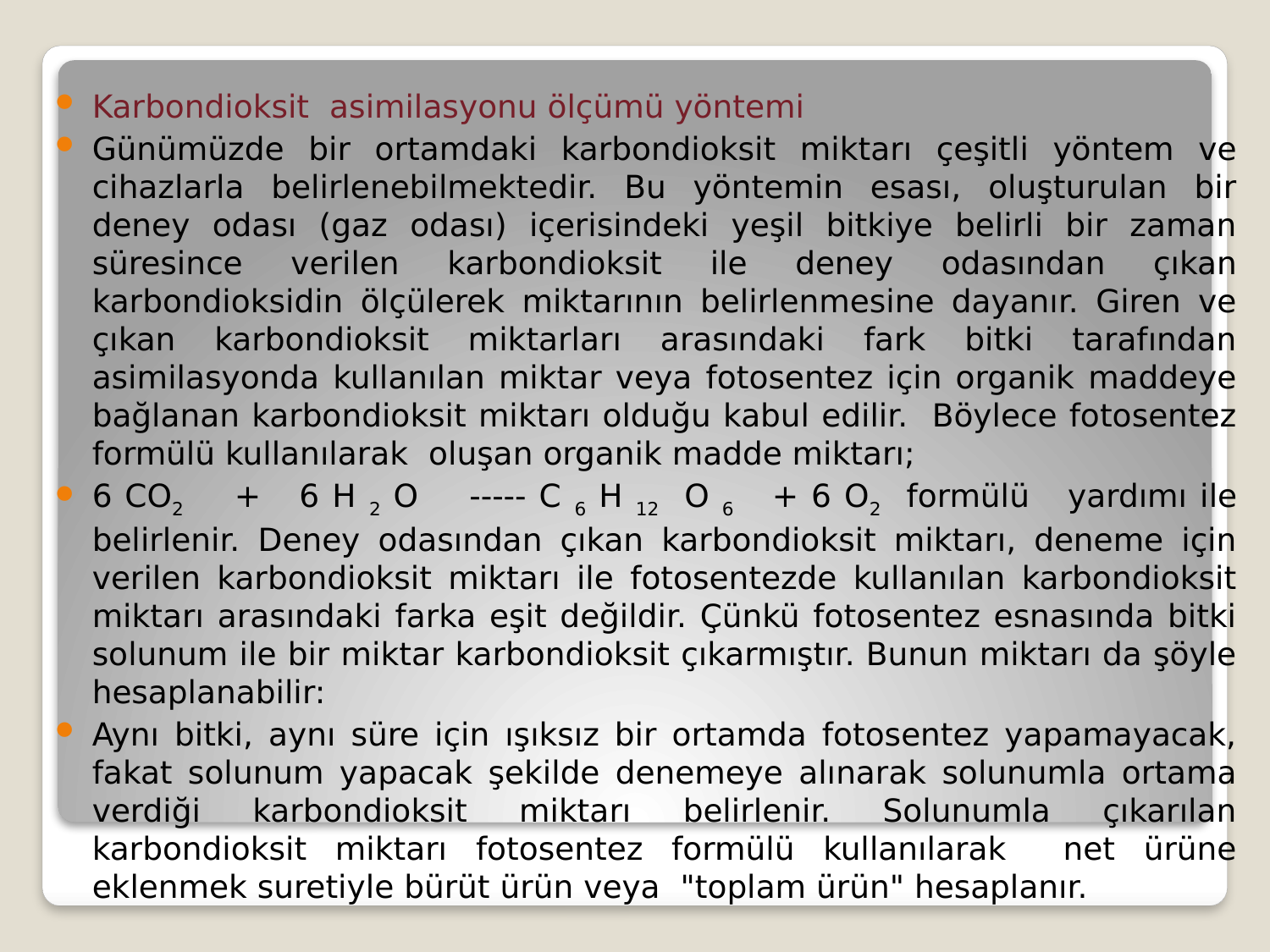

Karbondioksit  asimilasyonu ölçümü yöntemi
Günümüzde bir ortamdaki karbondioksit miktarı çeşitli yöntem ve cihazlarla belirlenebilmektedir. Bu yöntemin esası, oluşturulan bir deney odası (gaz odası) içerisindeki yeşil bitkiye belirli bir zaman süresince verilen karbondioksit ile deney odasından çıkan karbondioksidin ölçülerek miktarının belirlenmesine dayanır. Giren ve çıkan karbondioksit miktarları arasındaki fark bitki tarafından asimilasyonda kullanılan miktar veya fotosentez için organik maddeye bağlanan karbondioksit miktarı olduğu kabul edilir.  Böylece fotosentez formülü kullanılarak  oluşan organik madde miktarı;
6 CO2    +   6 H 2 O    ----- C 6 H 12  O 6   + 6 O2  formülü   yardımı ile belirlenir. Deney odasından çıkan karbondioksit miktarı, deneme için verilen karbondioksit miktarı ile fotosentezde kullanılan karbondioksit miktarı arasındaki farka eşit değildir. Çünkü fotosentez esnasında bitki solunum ile bir miktar karbondioksit çıkarmıştır. Bunun miktarı da şöyle hesaplanabilir:
Aynı bitki, aynı süre için ışıksız bir ortamda fotosentez yapamayacak, fakat solunum yapacak şekilde denemeye alınarak solunumla ortama verdiği karbondioksit miktarı belirlenir. Solunumla çıkarılan karbondioksit miktarı fotosentez formülü kullanılarak  net ürüne eklenmek suretiyle bürüt ürün veya  "toplam ürün" hesaplanır.